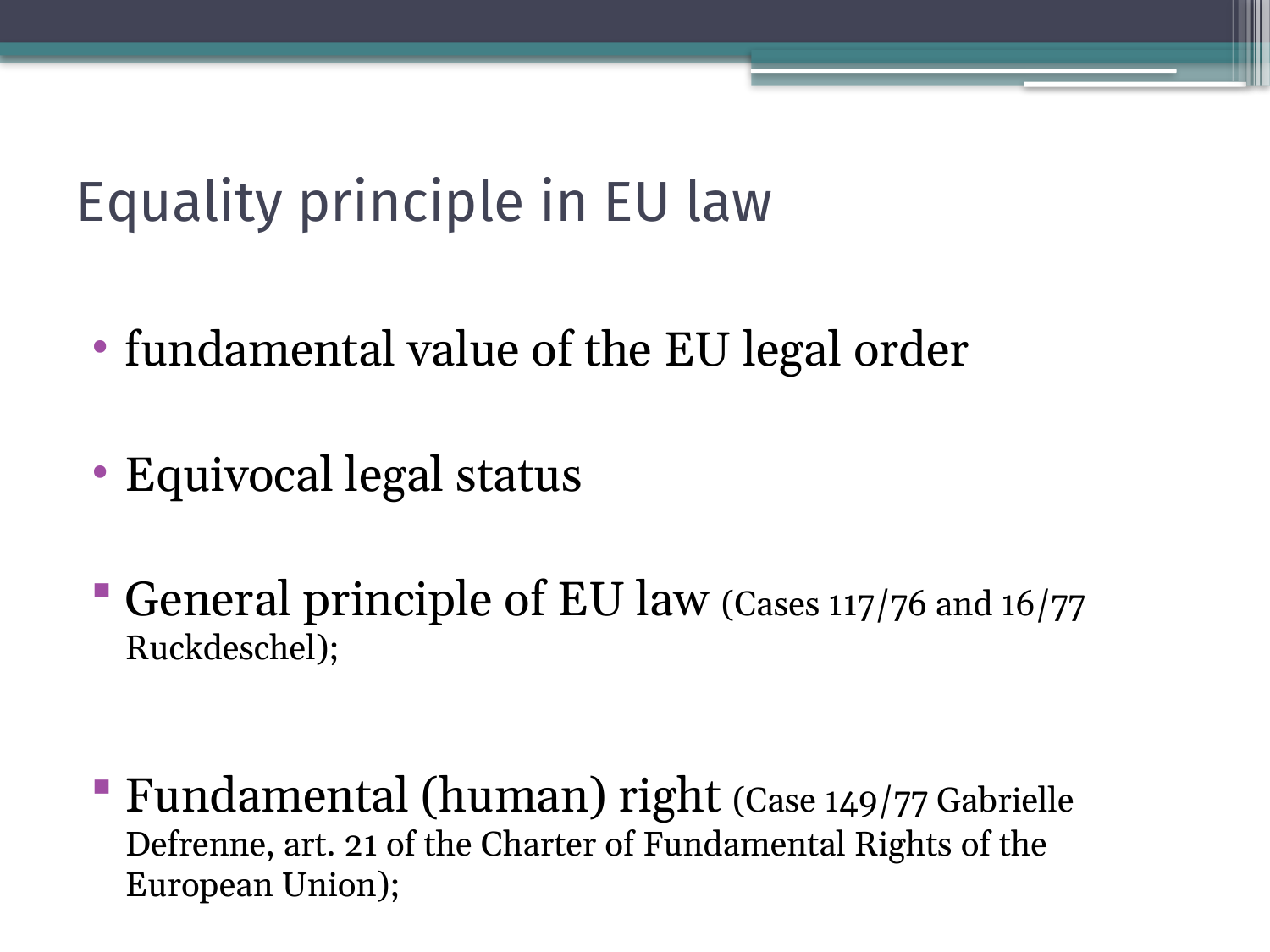

# Equality principle in EU law
fundamental value of the EU legal order

Equivocal legal status

General principle of EU law (Cases 117/76 and 16/77 Ruckdeschel);

Fundamental (human) right (Case 149/77 Gabrielle Defrenne, art. 21 of the Charter of Fundamental Rights of the European Union);